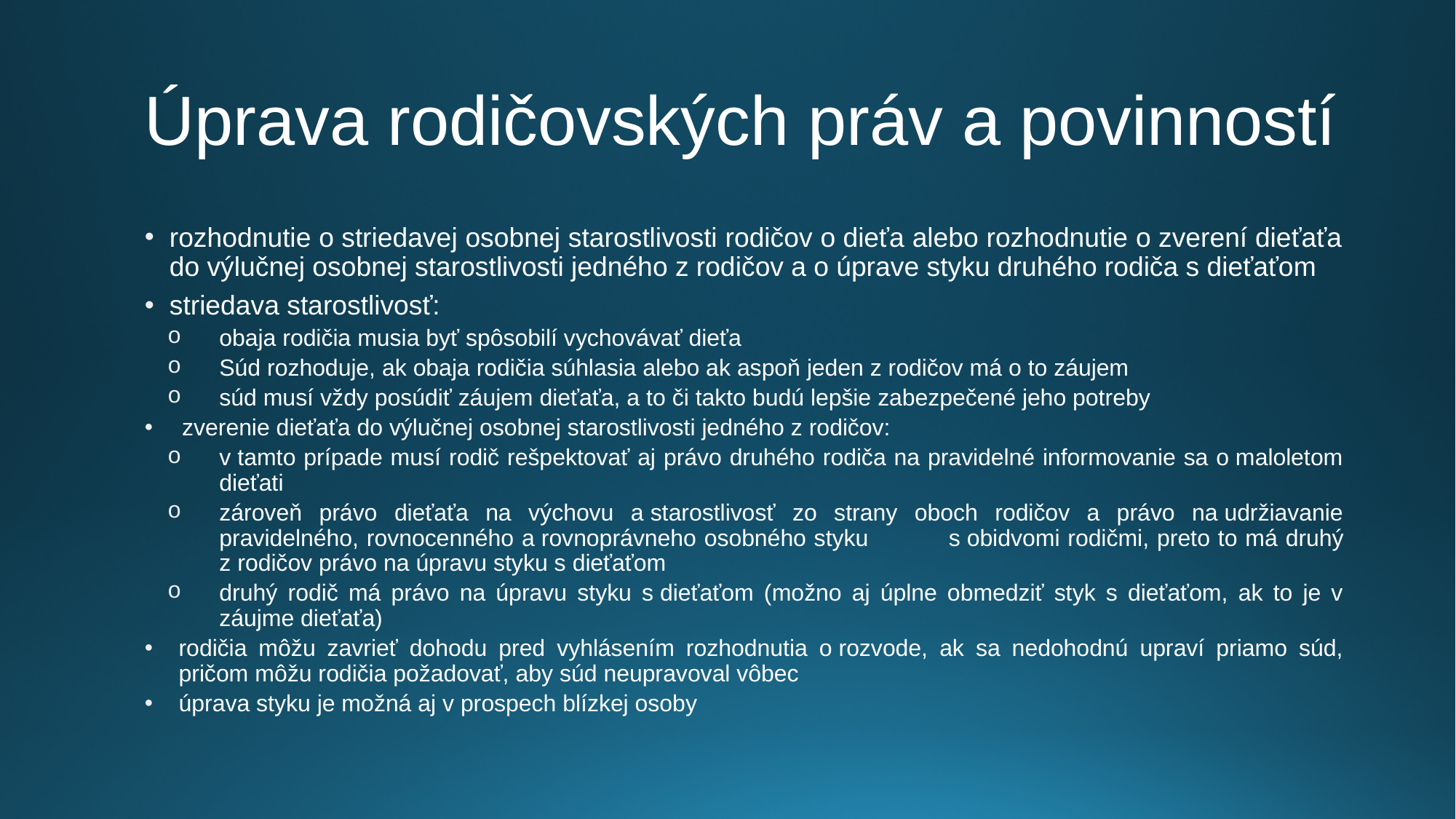

# Úprava rodičovských práv a povinností
rozhodnutie o striedavej osobnej starostlivosti rodičov o dieťa alebo rozhodnutie o zverení dieťaťa do výlučnej osobnej starostlivosti jedného z rodičov a o úprave styku druhého rodiča s dieťaťom
striedava starostlivosť:
obaja rodičia musia byť spôsobilí vychovávať dieťa
Súd rozhoduje, ak obaja rodičia súhlasia alebo ak aspoň jeden z rodičov má o to záujem
súd musí vždy posúdiť záujem dieťaťa, a to či takto budú lepšie zabezpečené jeho potreby
zverenie dieťaťa do výlučnej osobnej starostlivosti jedného z rodičov:
v tamto prípade musí rodič rešpektovať aj právo druhého rodiča na pravidelné informovanie sa o maloletom dieťati
zároveň právo dieťaťa na výchovu a starostlivosť zo strany oboch rodičov a právo na udržiavanie pravidelného, rovnocenného a rovnoprávneho osobného styku 	   s obidvomi rodičmi, preto to má druhý z rodičov právo na úpravu styku s dieťaťom
druhý rodič má právo na úpravu styku s dieťaťom (možno aj úplne obmedziť styk s dieťaťom, ak to je v záujme dieťaťa)
rodičia môžu zavrieť dohodu pred vyhlásením rozhodnutia o rozvode, ak sa nedohodnú upraví priamo súd, pričom môžu rodičia požadovať, aby súd neupravoval vôbec
úprava styku je možná aj v prospech blízkej osoby